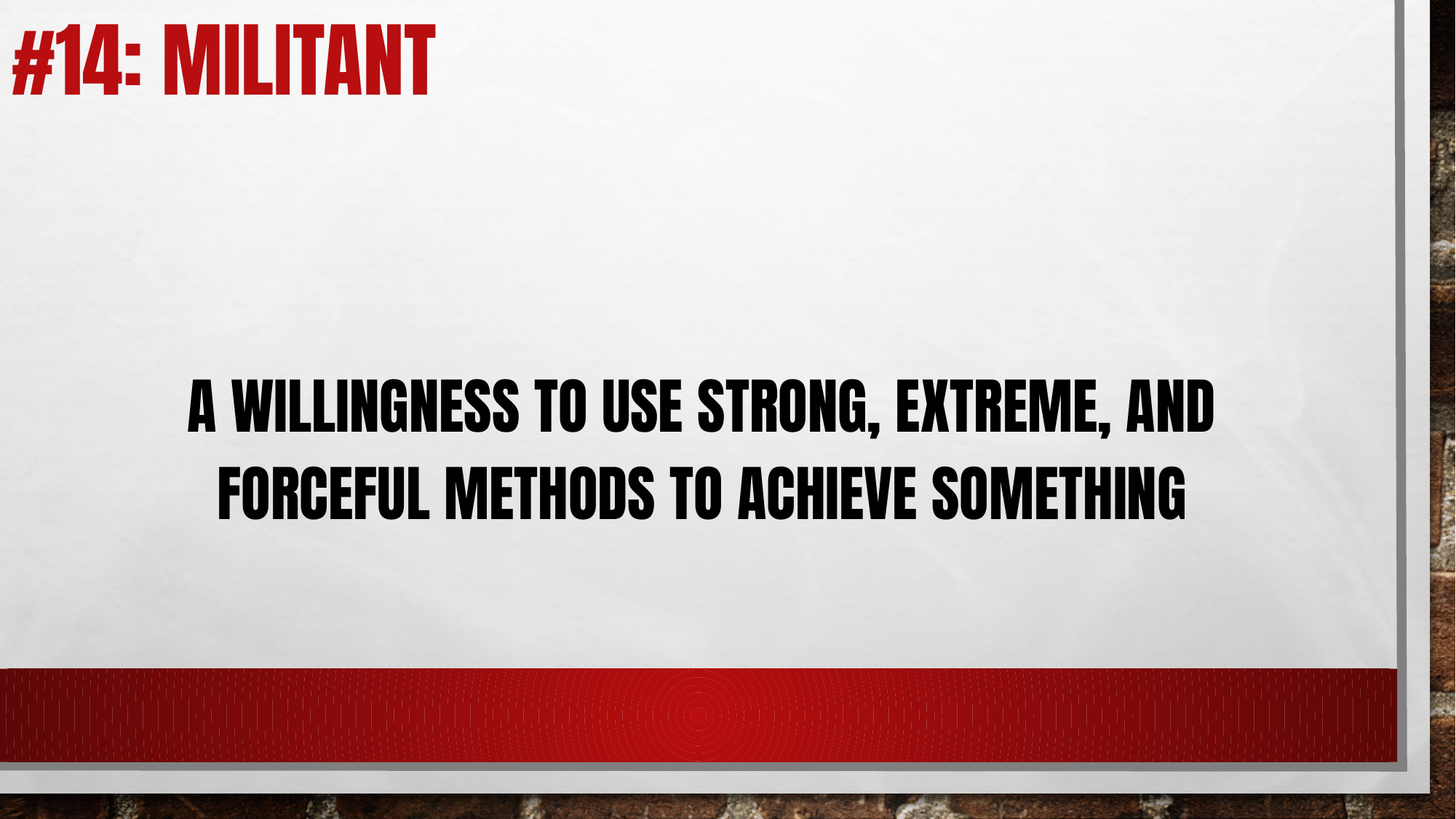

# #14: Militant
a willingness to use strong, extreme, and forceful methods to achieve something